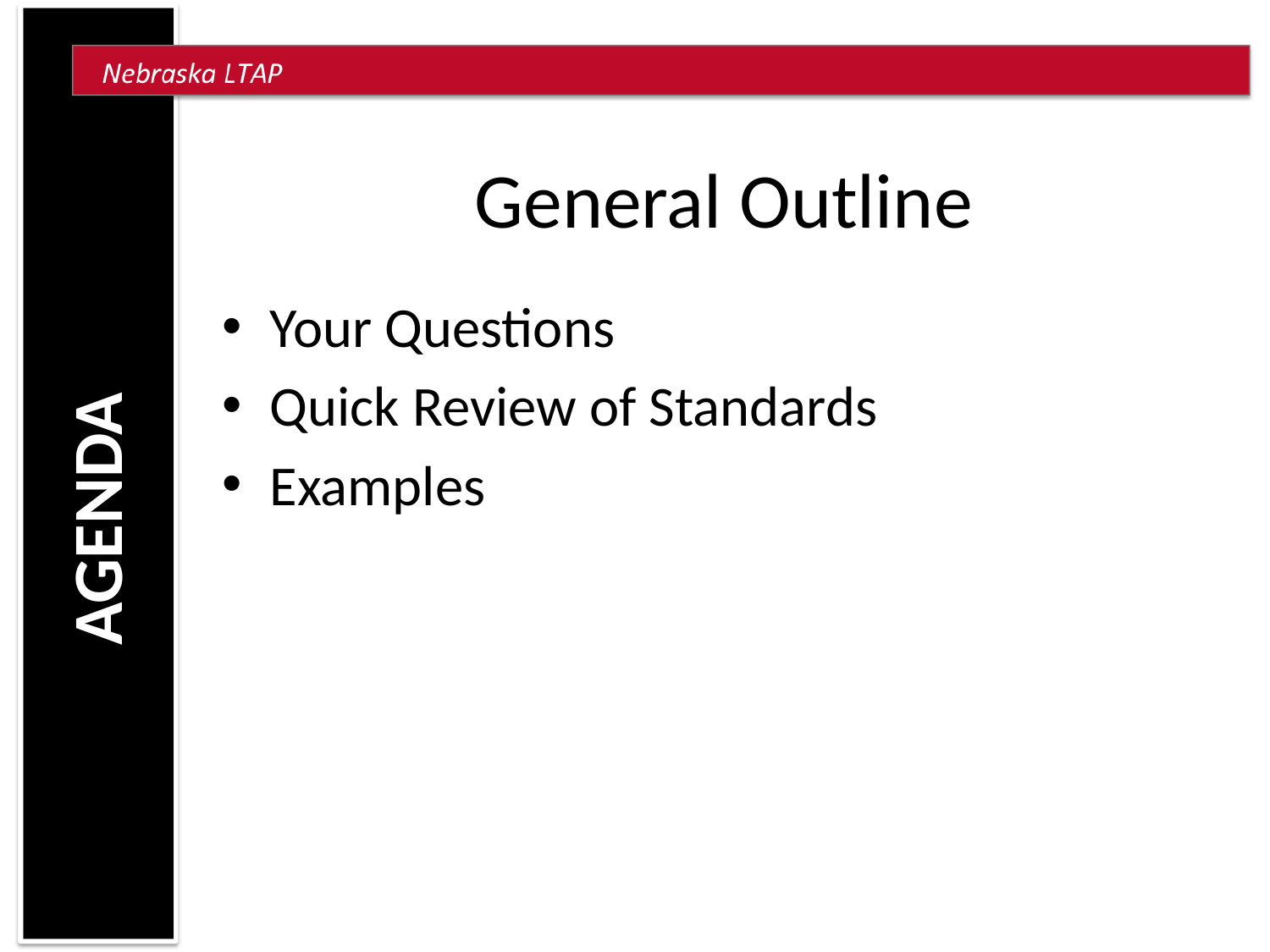

# General Outline
Your Questions
Quick Review of Standards
Examples

AGENDA